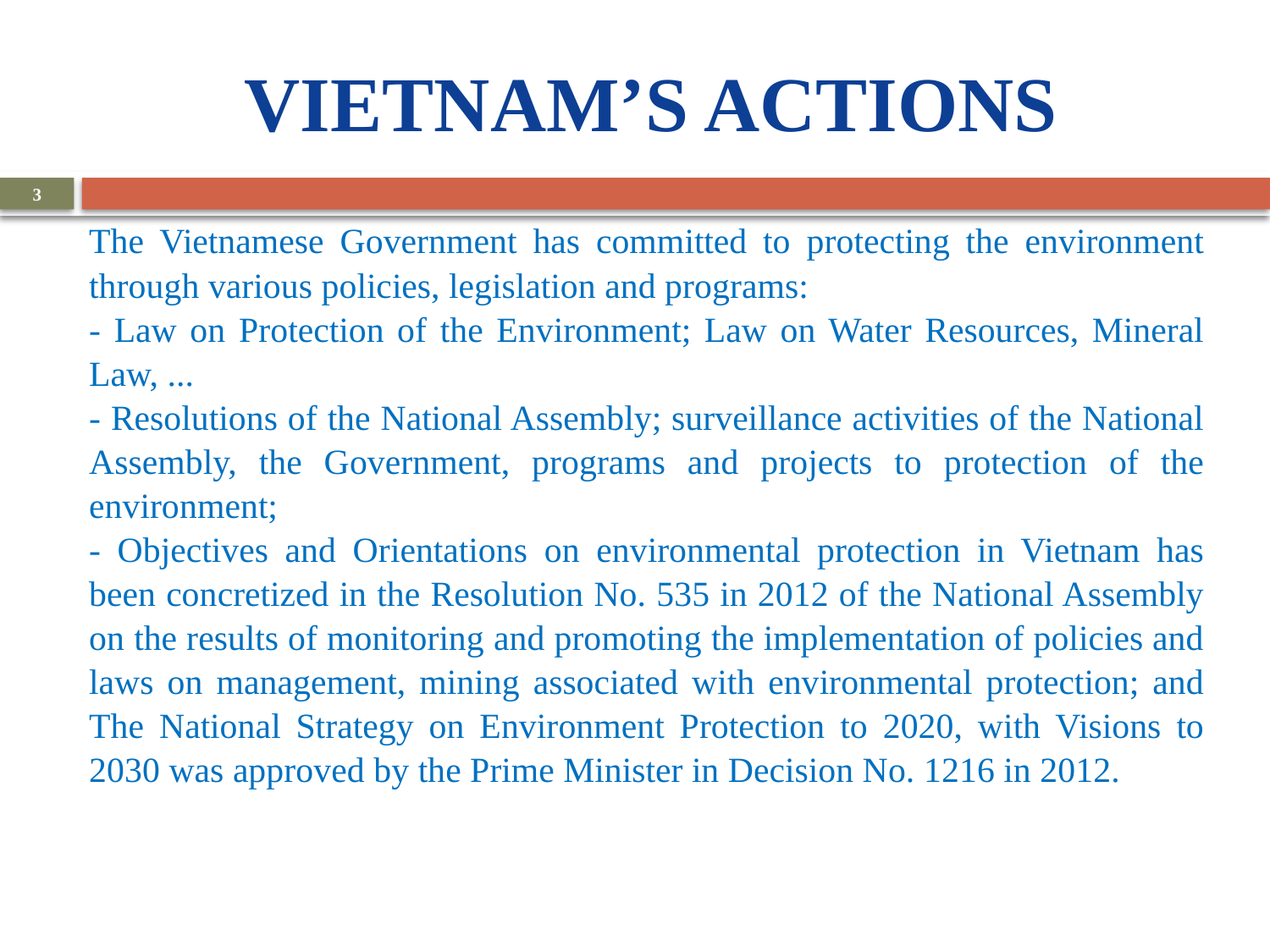

# VIETNAM’S ACTIONS
3
	The Vietnamese Government has committed to protecting the environment through various policies, legislation and programs:
	- Law on Protection of the Environment; Law on Water Resources, Mineral Law, ...
	- Resolutions of the National Assembly; surveillance activities of the National Assembly, the Government, programs and projects to protection of the environment;
	- Objectives and Orientations on environmental protection in Vietnam has been concretized in the Resolution No. 535 in 2012 of the National Assembly on the results of monitoring and promoting the implementation of policies and laws on management, mining associated with environmental protection; and The National Strategy on Environment Protection to 2020, with Visions to 2030 was approved by the Prime Minister in Decision No. 1216 in 2012.